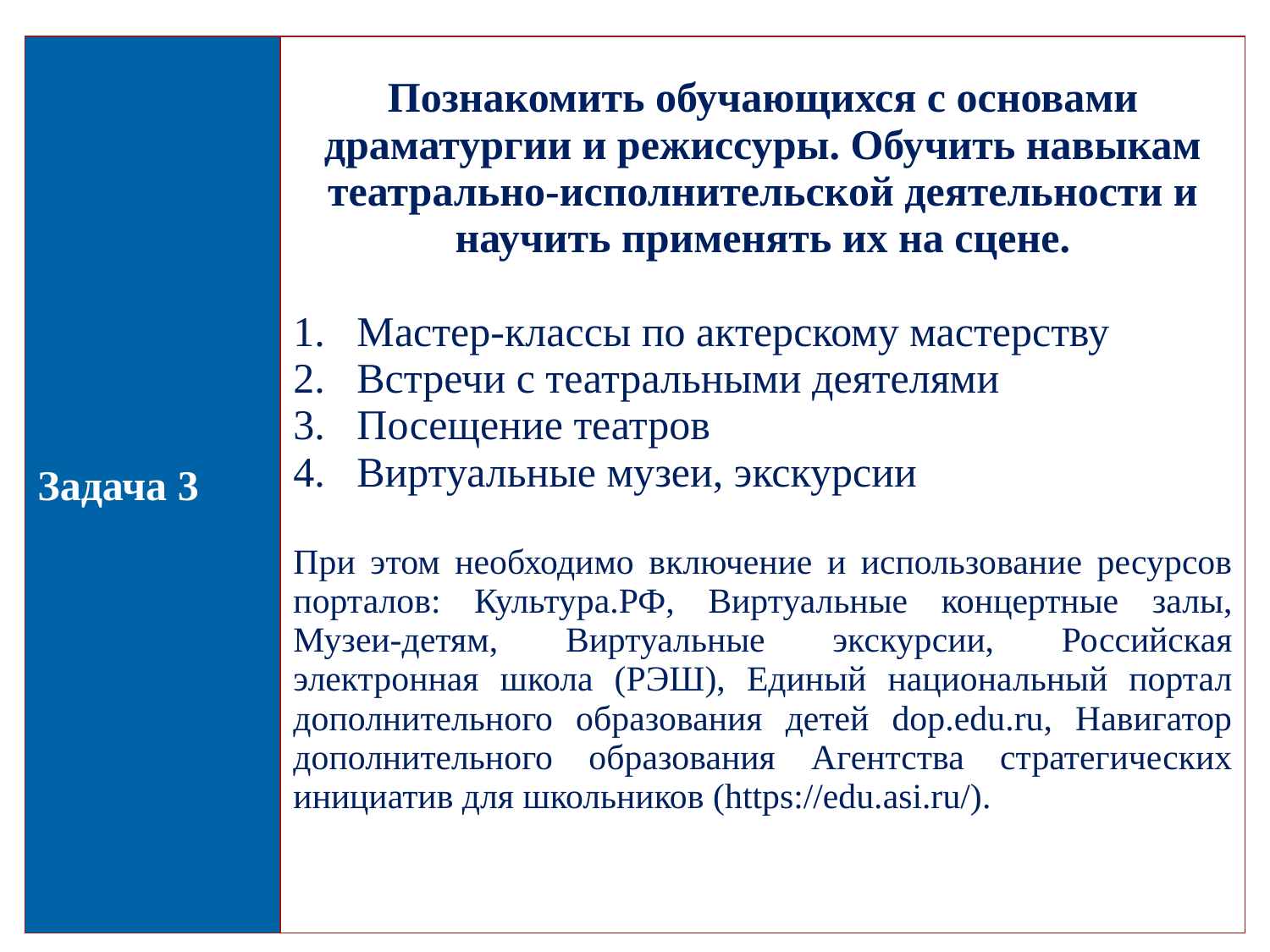

| Задача 3 | Познакомить обучающихся с основами драматургии и режиссуры. Обучить навыкам театрально-исполнительской деятельности и научить применять их на сцене. Мастер-классы по актерскому мастерству Встречи с театральными деятелями Посещение театров Виртуальные музеи, экскурсии При этом необходимо включение и использование ресурсов порталов: Культура.РФ, Виртуальные концертные залы, Музеи-детям, Виртуальные экскурсии, Российская электронная школа (РЭШ), Единый национальный портал дополнительного образования детей dop.edu.ru, Навигатор дополнительного образования Агентства стратегических инициатив для школьников (https://edu.asi.ru/). |
| --- | --- |
11